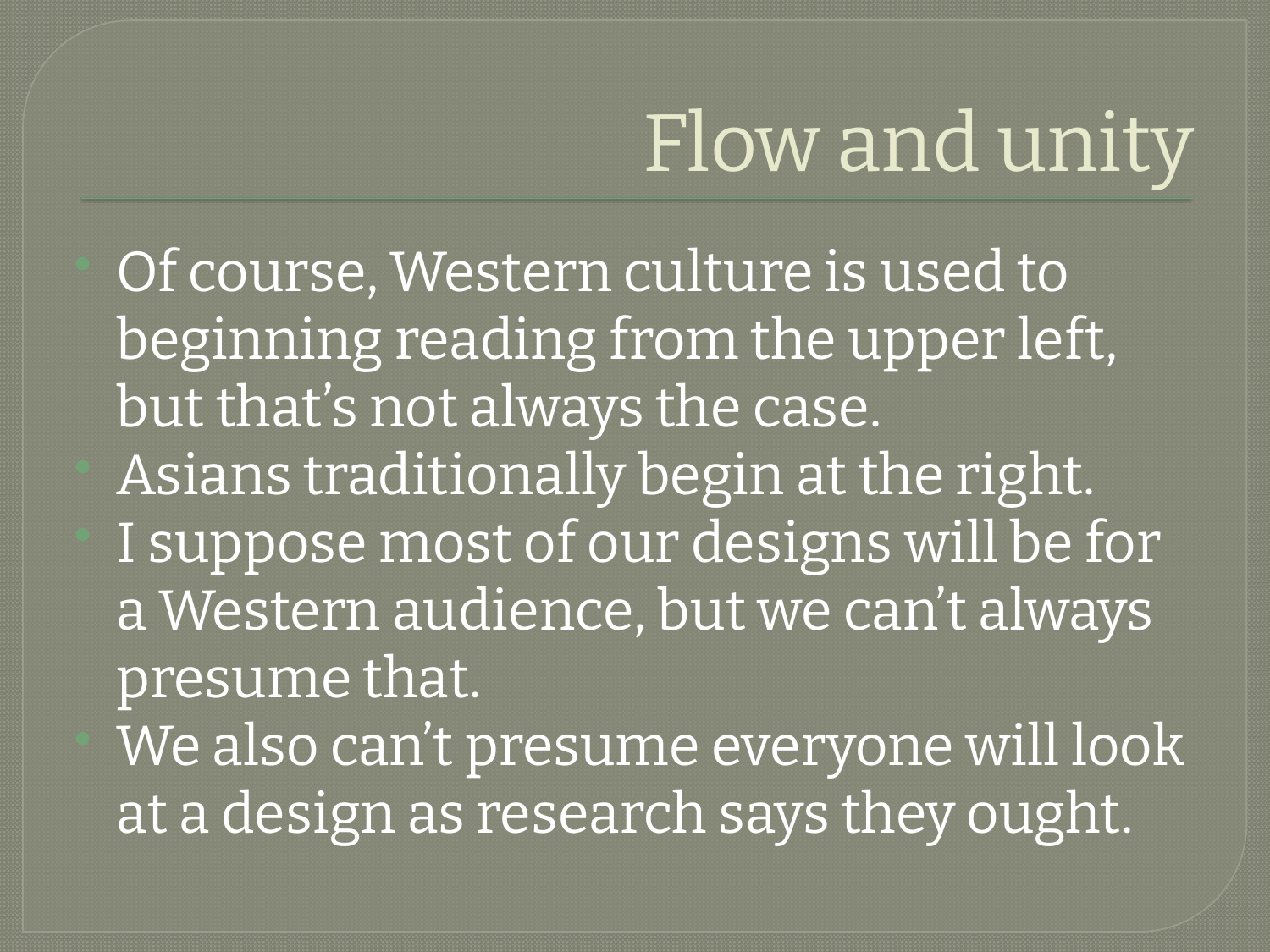

# Flow and unity
Of course, Western culture is used to beginning reading from the upper left, but that’s not always the case.
Asians traditionally begin at the right.
I suppose most of our designs will be for a Western audience, but we can’t always presume that.
We also can’t presume everyone will look at a design as research says they ought.